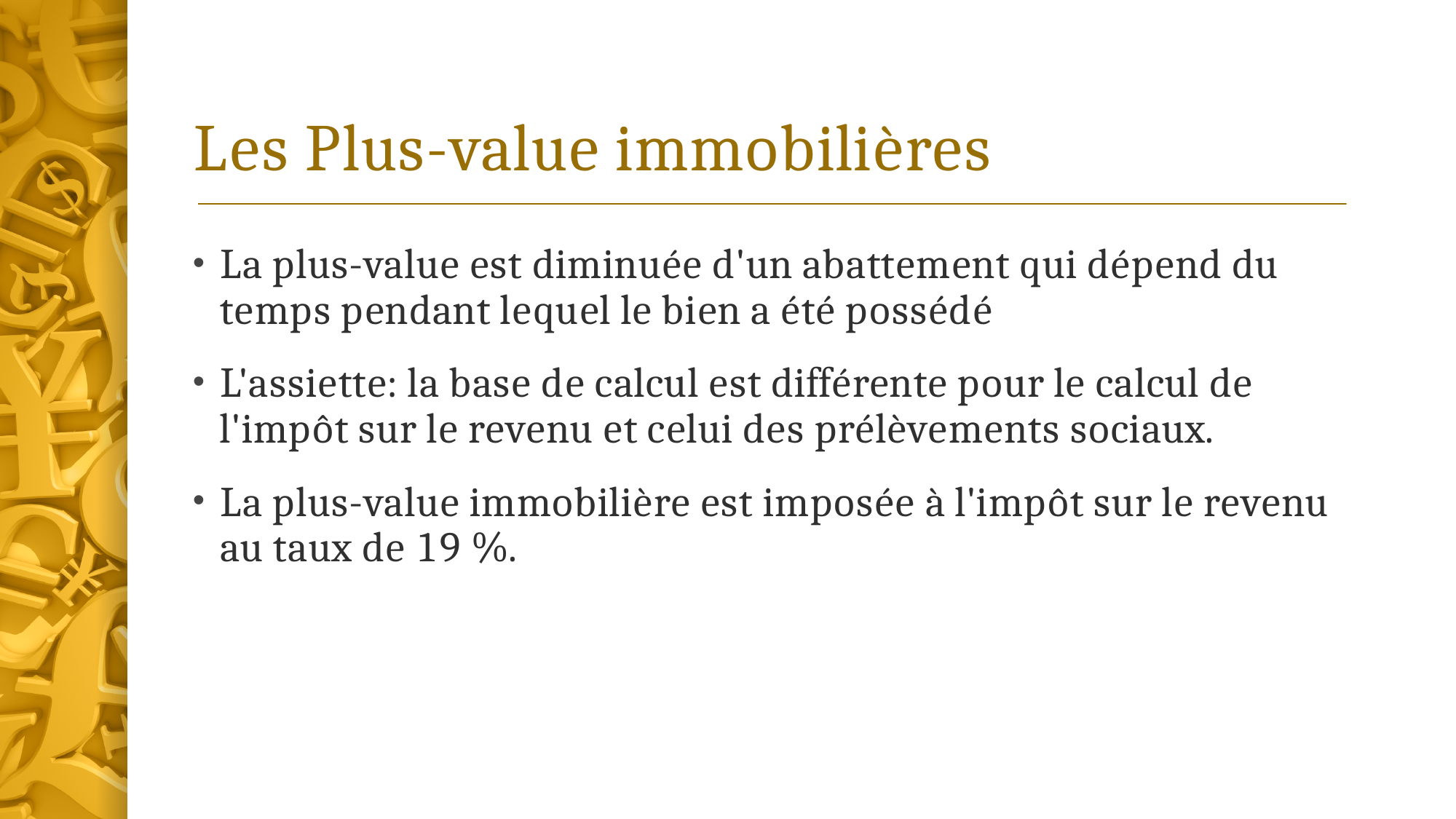

# Les Plus-value immobilières
La plus-value est diminuée d'un abattement qui dépend du temps pendant lequel le bien a été possédé
L'assiette: la base de calcul est différente pour le calcul de l'impôt sur le revenu et celui des prélèvements sociaux.
La plus-value immobilière est imposée à l'impôt sur le revenu au taux de 19 %.